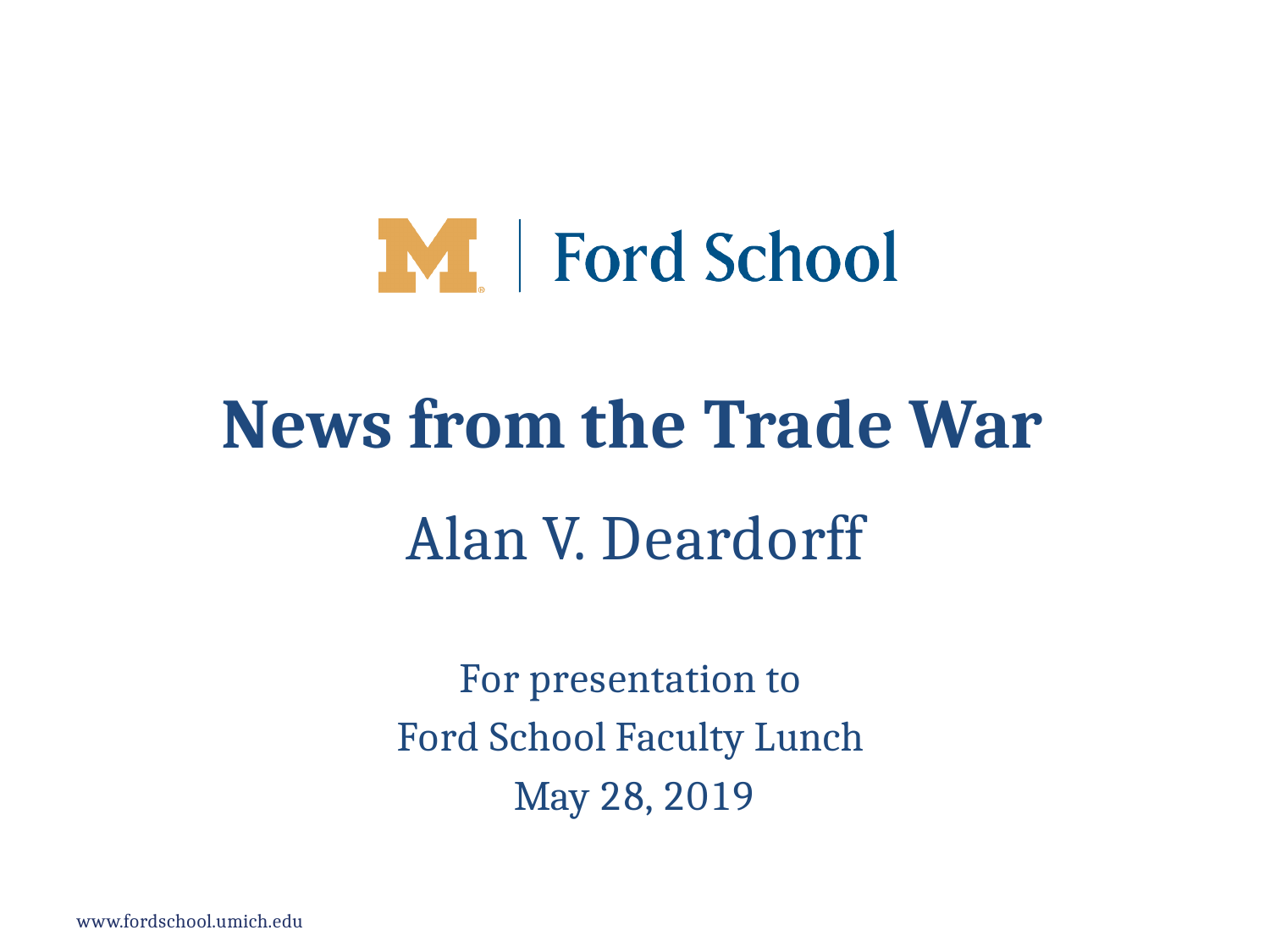

# News from the Trade War
Alan V. Deardorff
For presentation to
Ford School Faculty Lunch
May 28, 2019